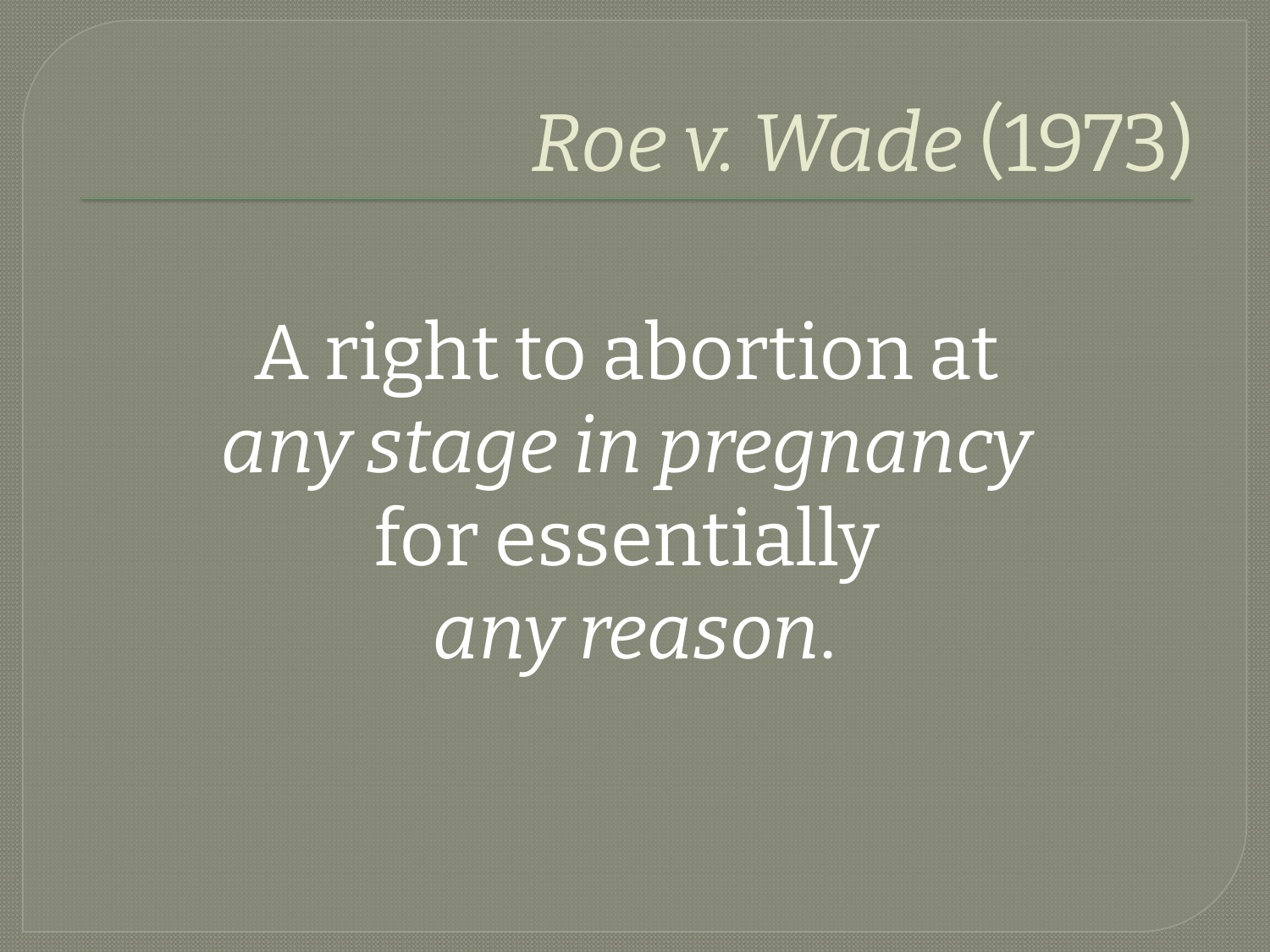

# Roe v. Wade (1973)

A right to abortion at
any stage in pregnancy
for essentially
any reason.